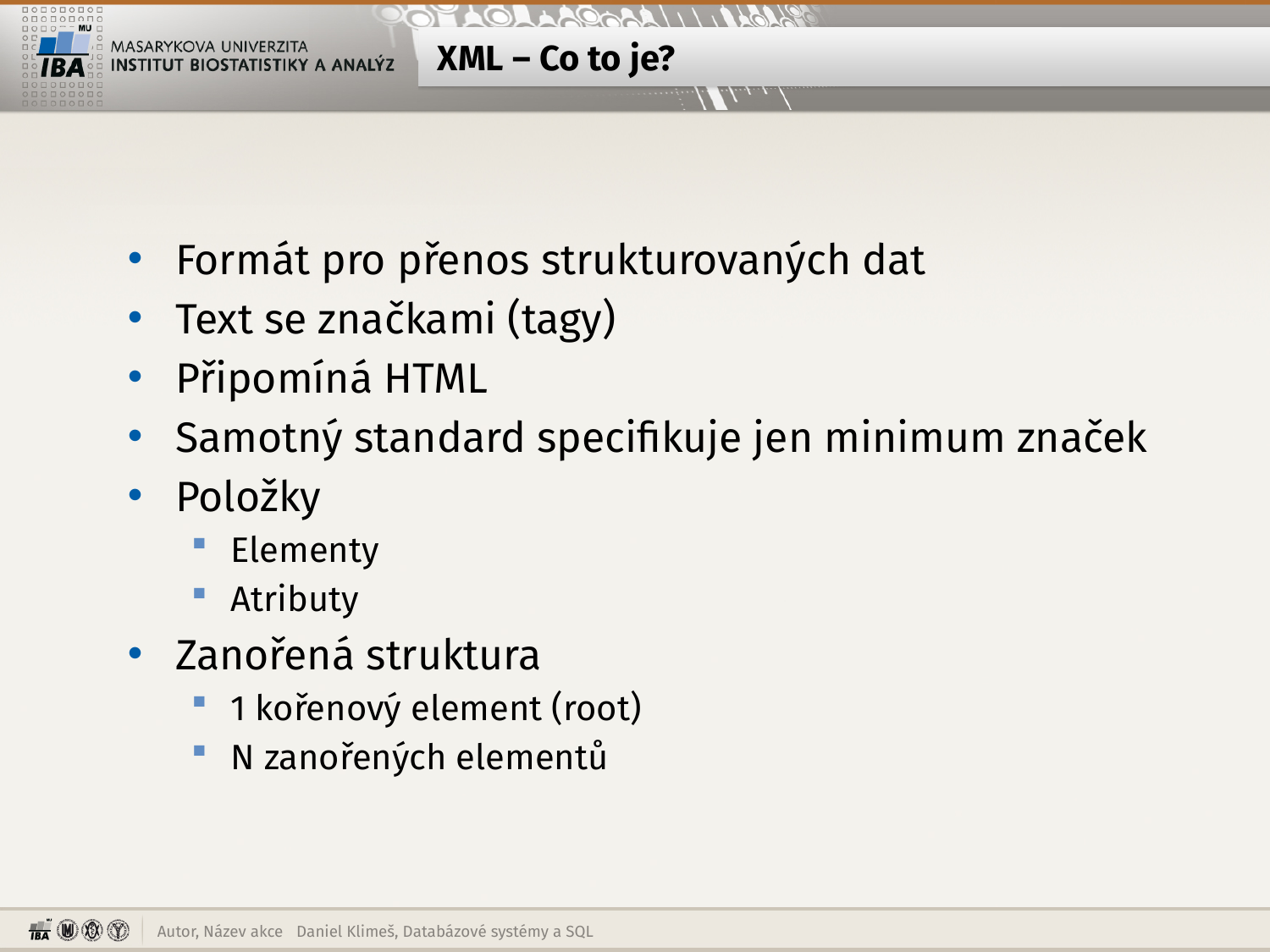

# XML – Co to je?
Formát pro přenos strukturovaných dat
Text se značkami (tagy)
Připomíná HTML
Samotný standard specifikuje jen minimum značek
Položky
Elementy
Atributy
Zanořená struktura
1 kořenový element (root)
N zanořených elementů

Daniel Klimeš, Databázové systémy a SQL